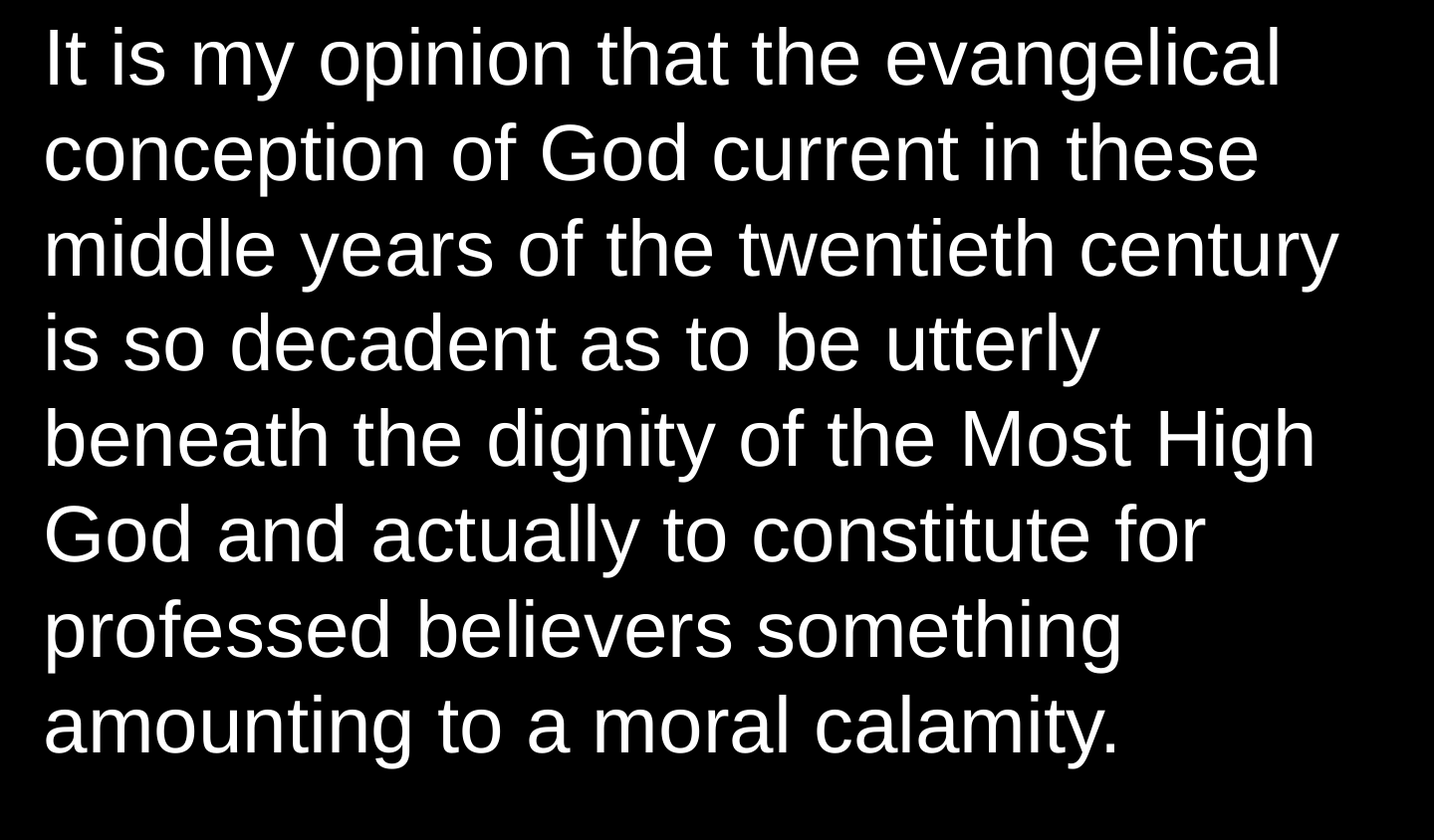

It is my opinion that the evangelical conception of God current in these middle years of the twentieth century is so decadent as to be utterly beneath the dignity of the Most High God and actually to constitute for professed believers something amounting to a moral calamity.